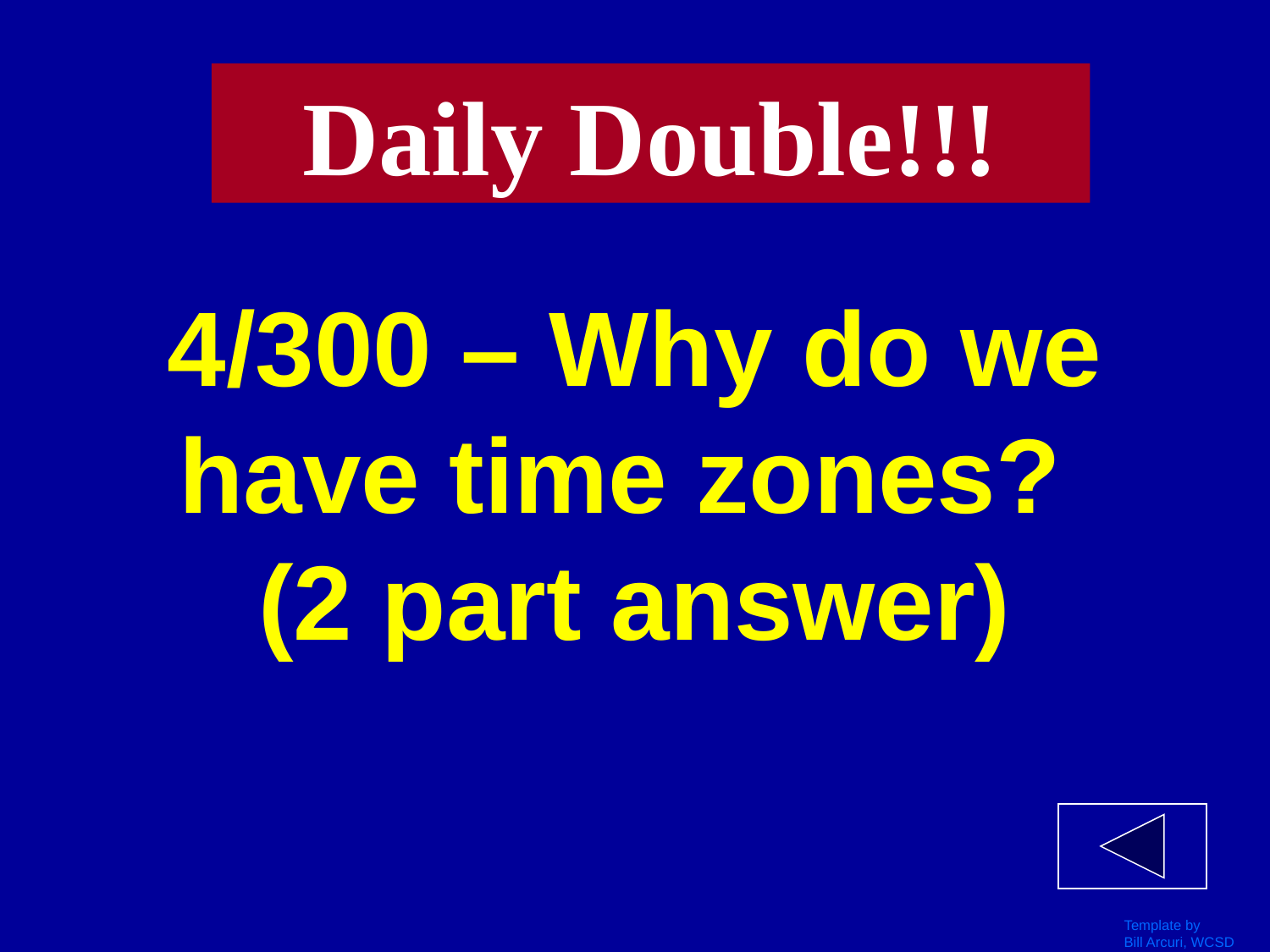

Daily Double!!!
# 4/300 – Why do we have time zones? (2 part answer)

Template by
Bill Arcuri, WCSD